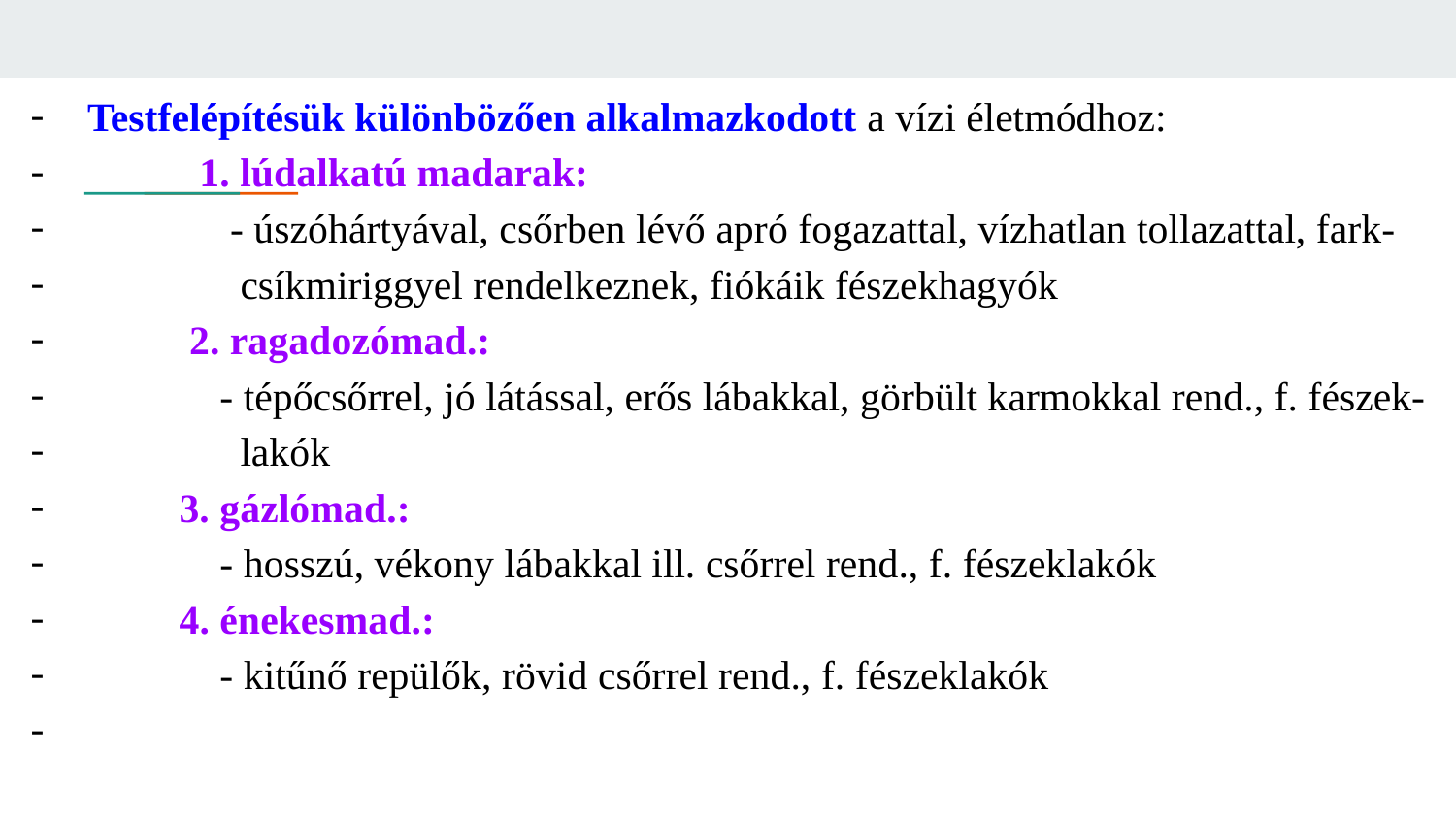

#
Testfelépítésük különbözően alkalmazkodott a vízi életmódhoz:
           1. lúdalkatú madarak:
              - úszóhártyával, csőrben lévő apró fogazattal, vízhatlan tollazattal, fark-
               csíkmiriggyel rendelkeznek, fiókáik fészekhagyók
          2. ragadozómad.:
             - tépőcsőrrel, jó látással, erős lábakkal, görbült karmokkal rend., f. fészek-
               lakók
         3. gázlómad.:
             - hosszú, vékony lábakkal ill. csőrrel rend., f. fészeklakók
         4. énekesmad.:
             - kitűnő repülők, rövid csőrrel rend., f. fészeklakók